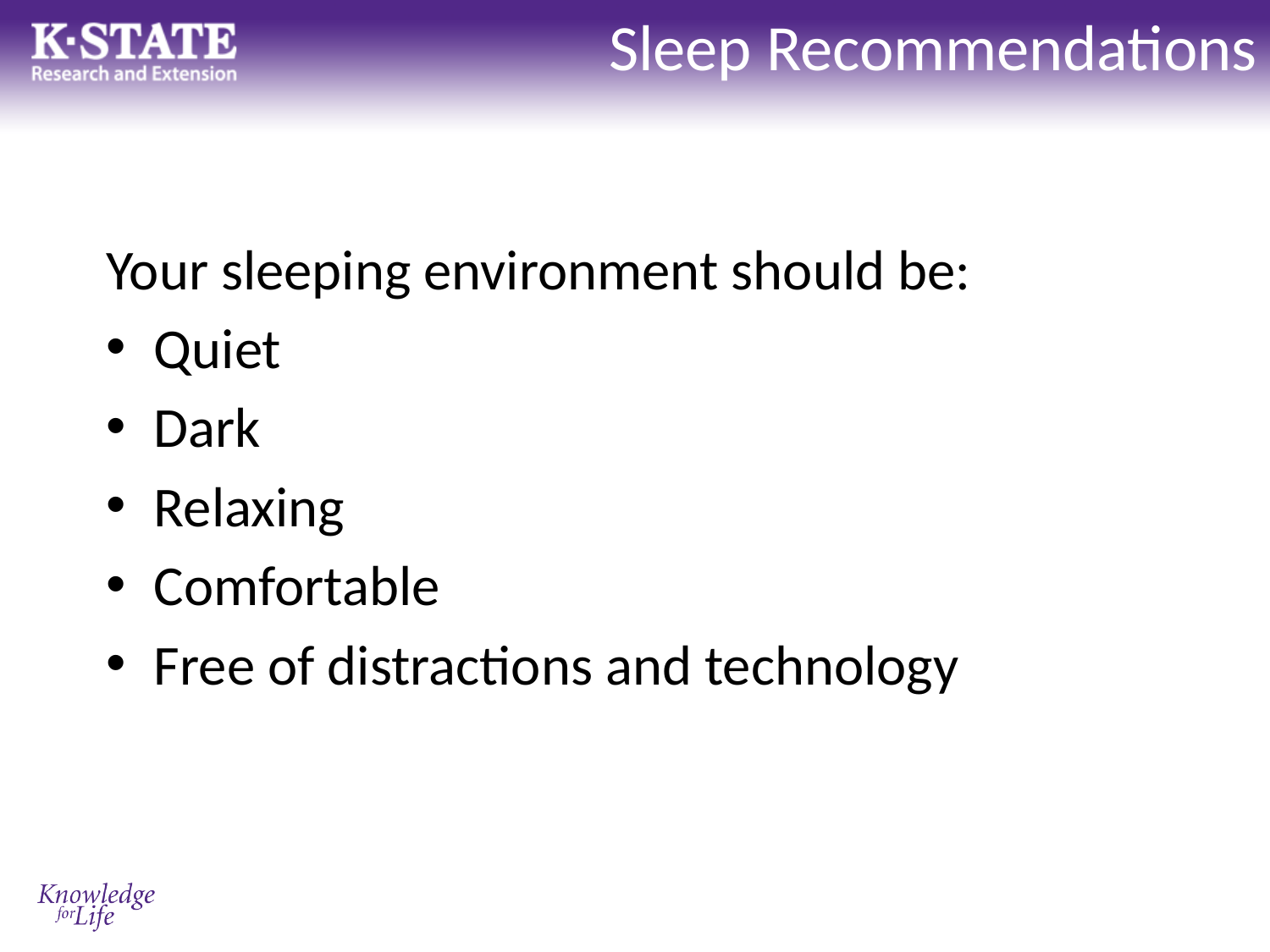

# Sleep Recommendations
Your sleeping environment should be:
Quiet
Dark
Relaxing
Comfortable
Free of distractions and technology